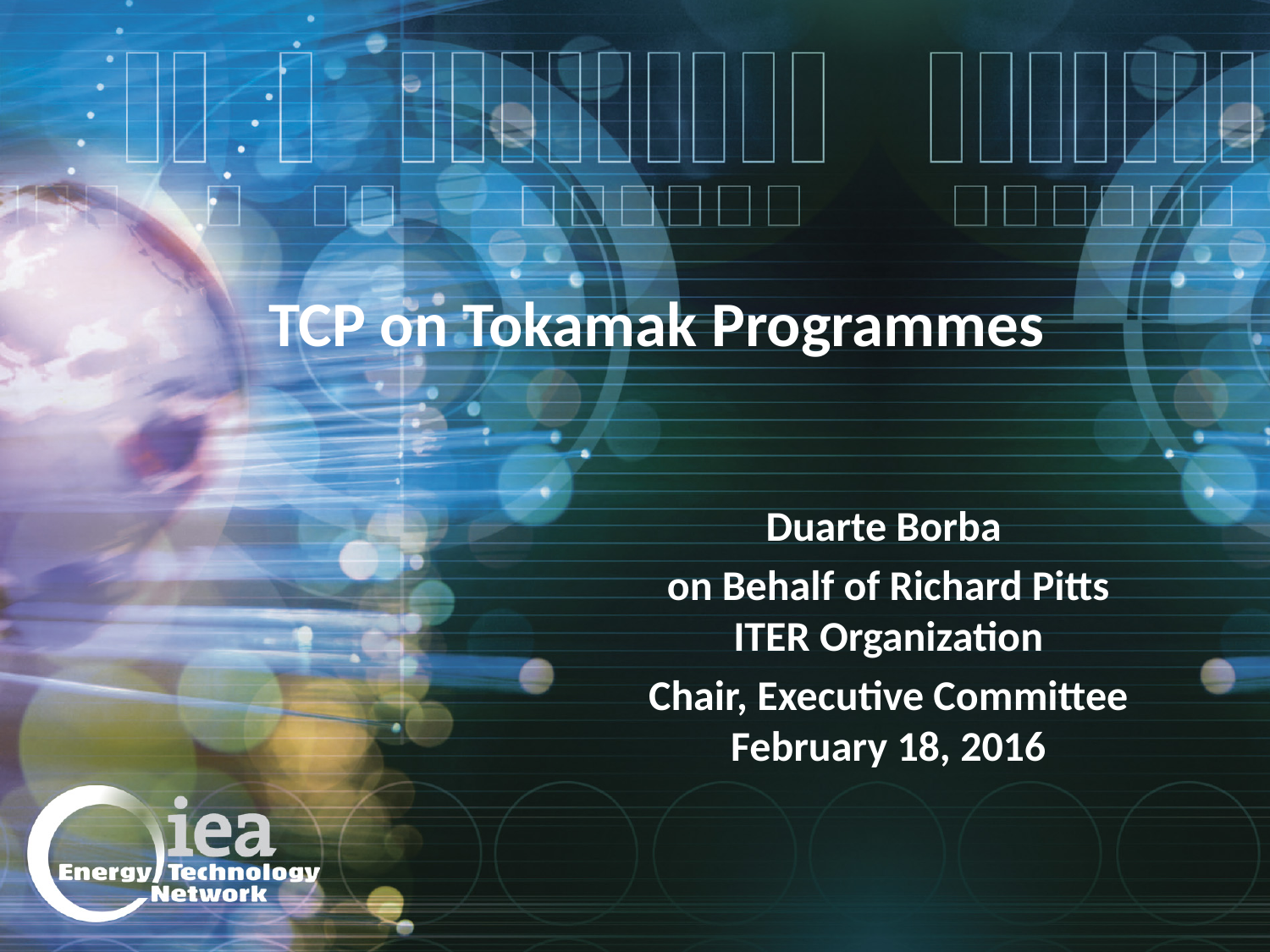

# TCP on Tokamak Programmes
Duarte Borba
on Behalf of Richard Pitts
ITER Organization
Chair, Executive Committee
February 18, 2016